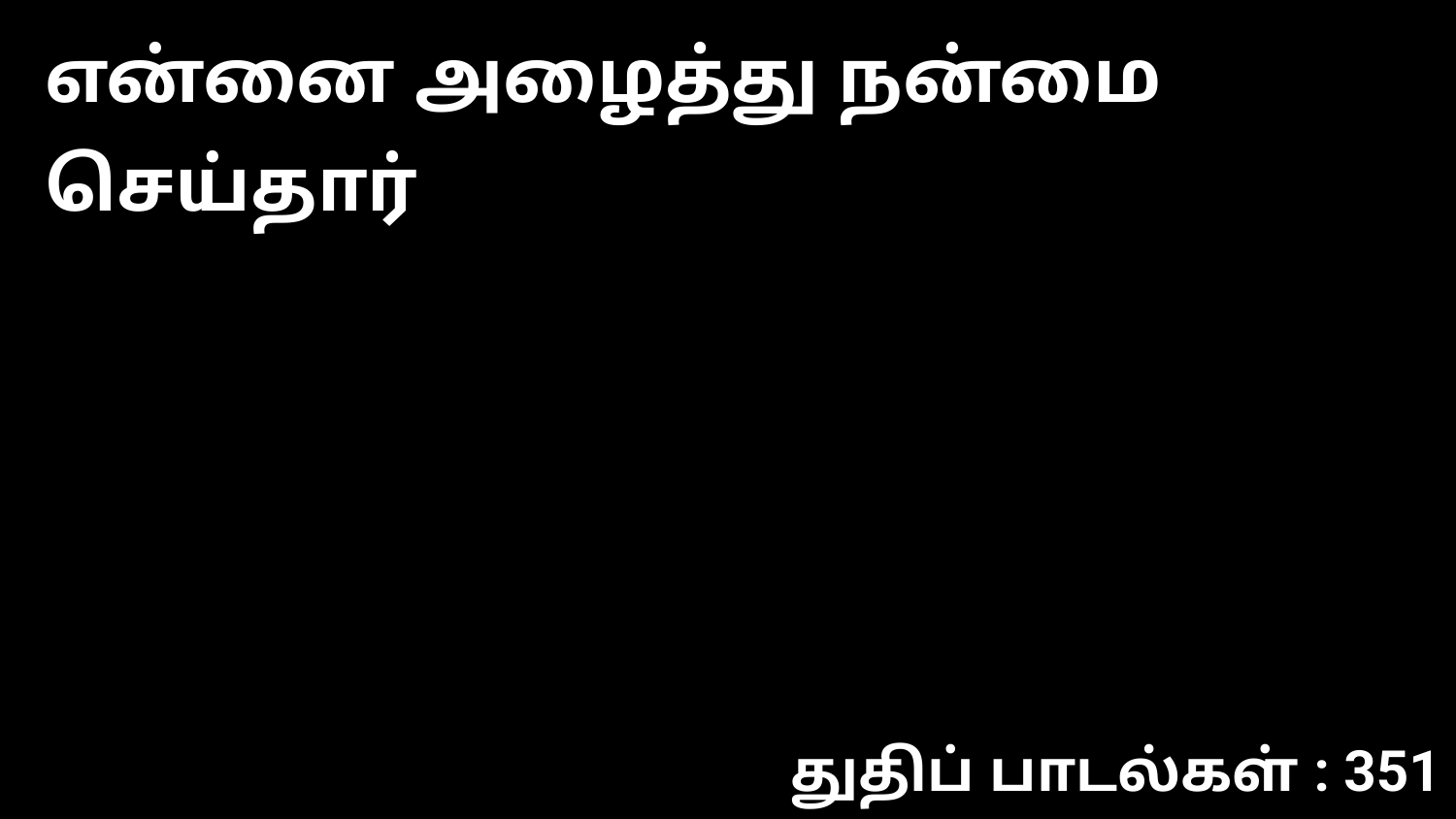

என்னை அழைத்து நன்மை செய்தார்
துதிப் பாடல்கள் : 351